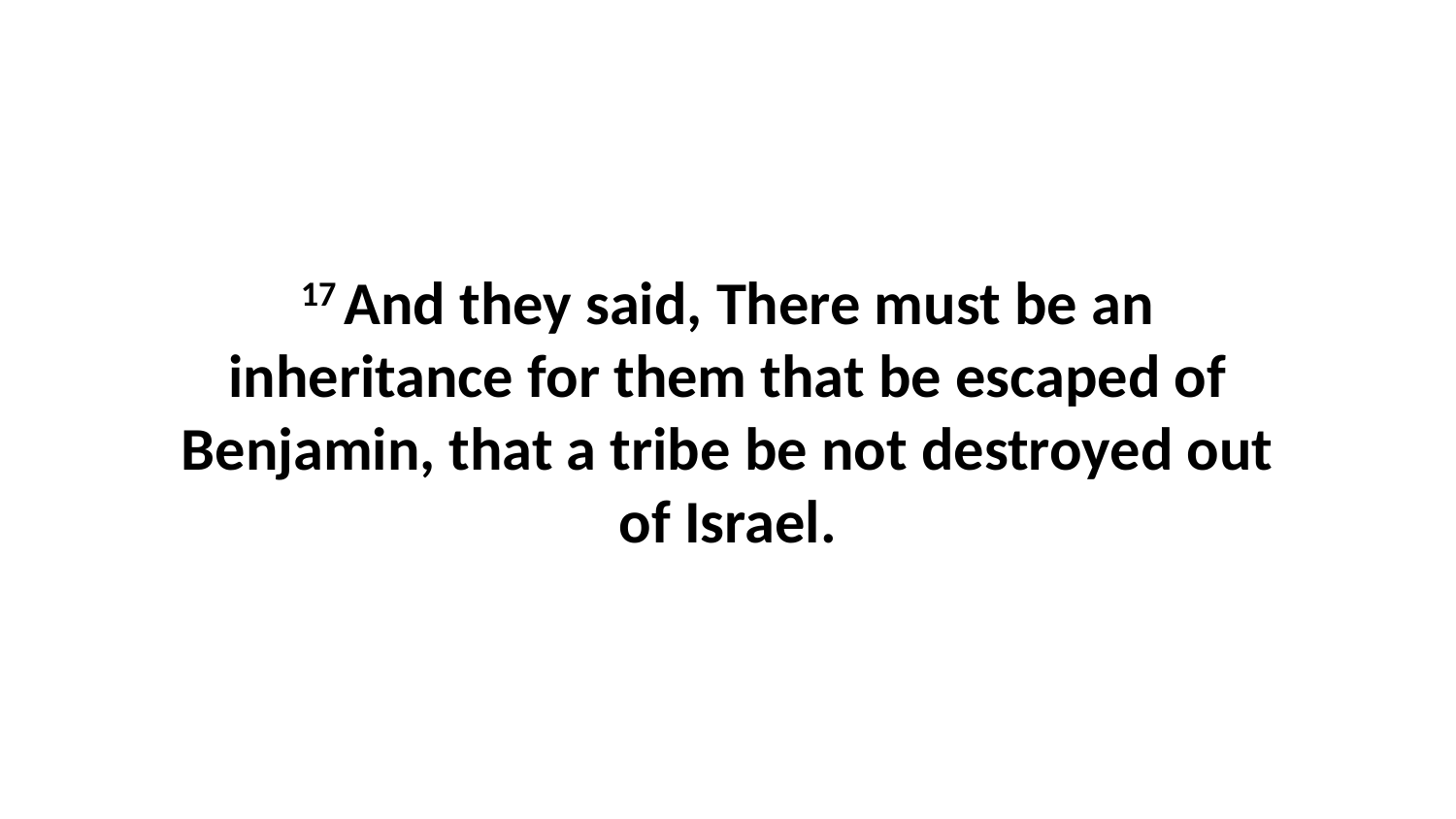

17 And they said, There must be an inheritance for them that be escaped of Benjamin, that a tribe be not destroyed out of Israel.